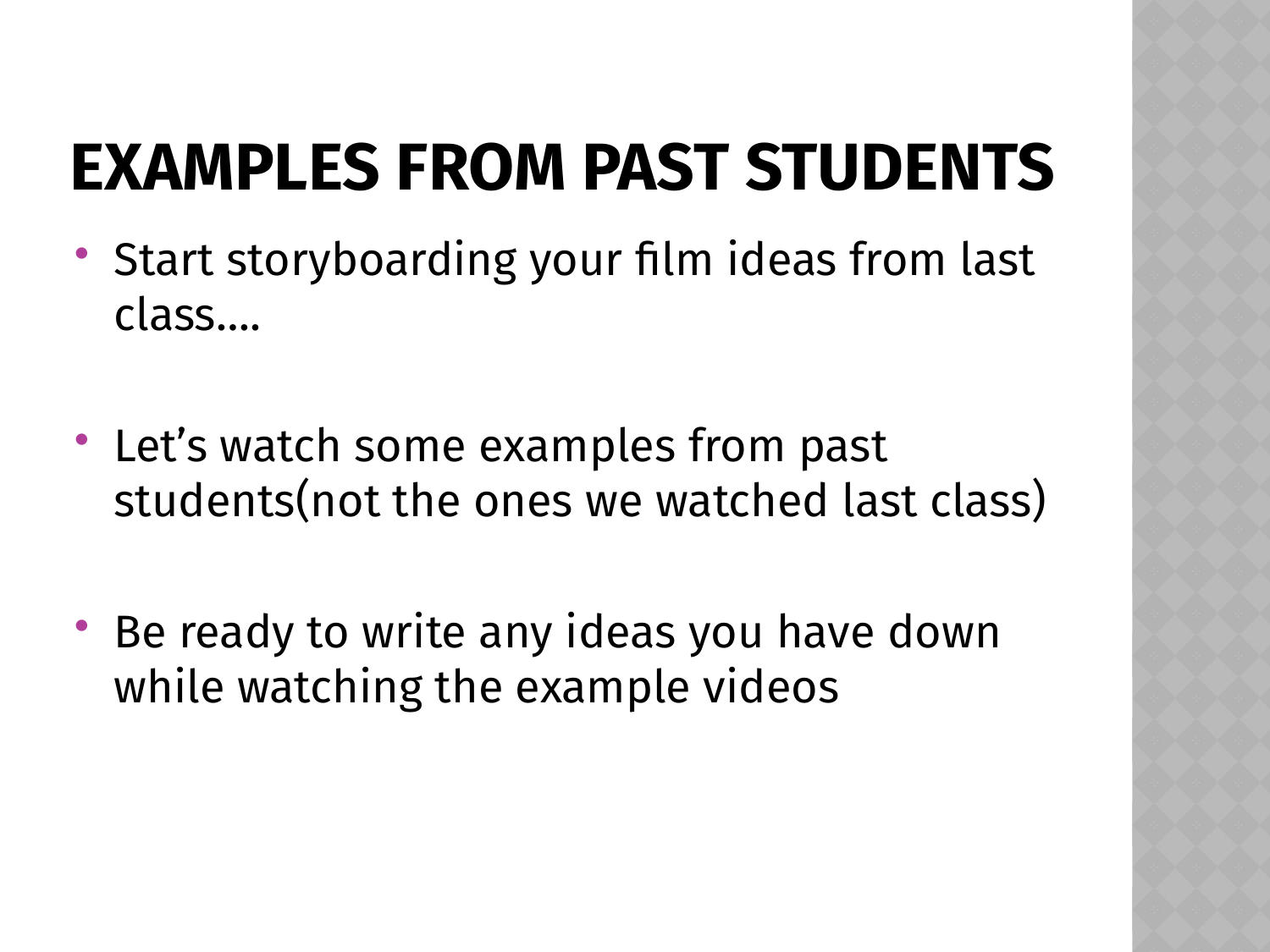

# Examples from past students
Start storyboarding your film ideas from last class….

Let’s watch some examples from past students(not the ones we watched last class)

Be ready to write any ideas you have down while watching the example videos